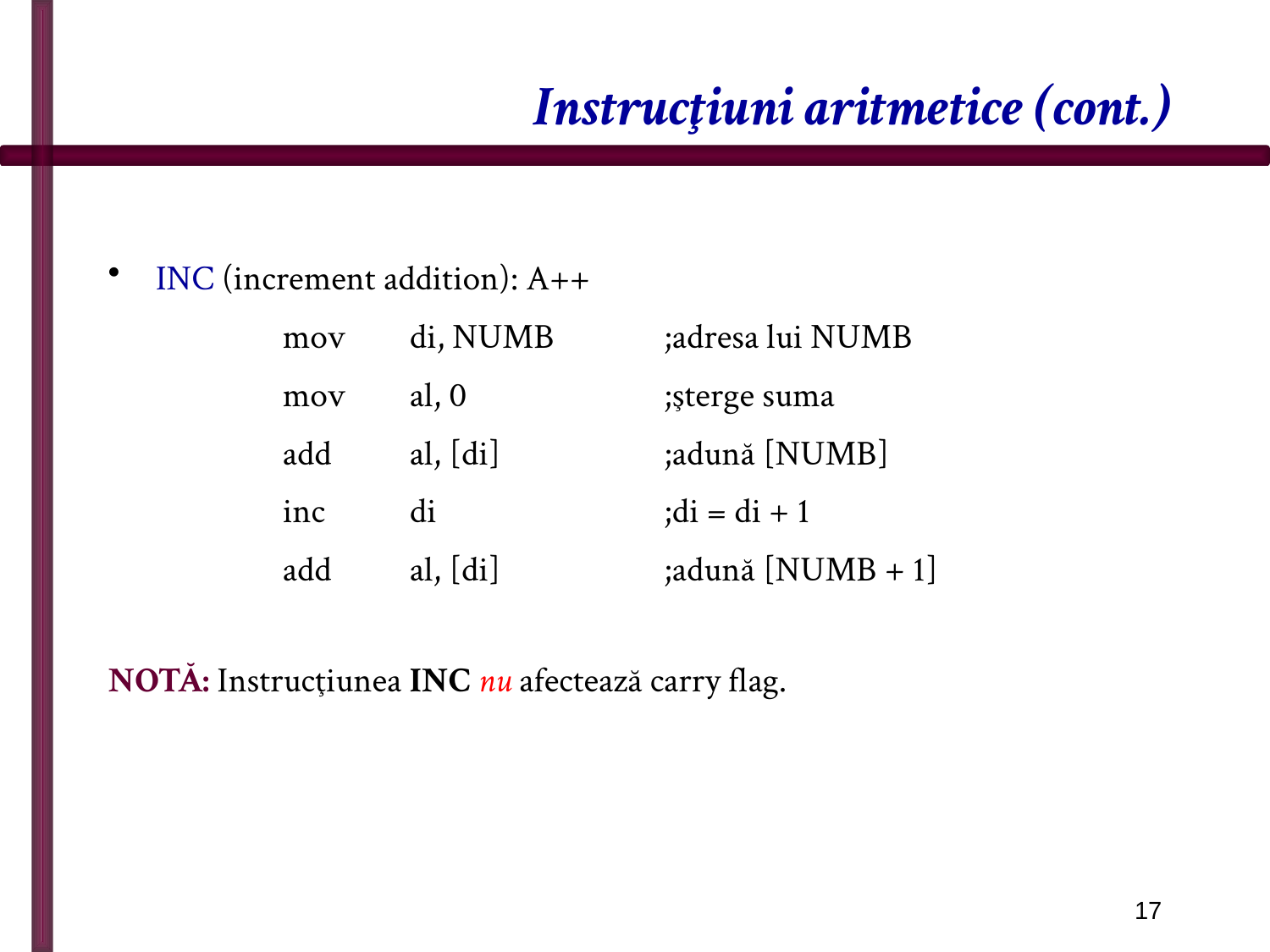

# Instrucţiuni aritmetice (cont.)

INC (increment addition): A++
		mov	di, NUMB	;adresa lui NUMB
		mov	al, 0		;şterge suma
		add	al, [di]		;adună [NUMB]
		inc	di		;di = di + 1
		add	al, [di]		;adună [NUMB + 1]

NOTĂ: Instrucţiunea INC nu afectează carry flag.

17